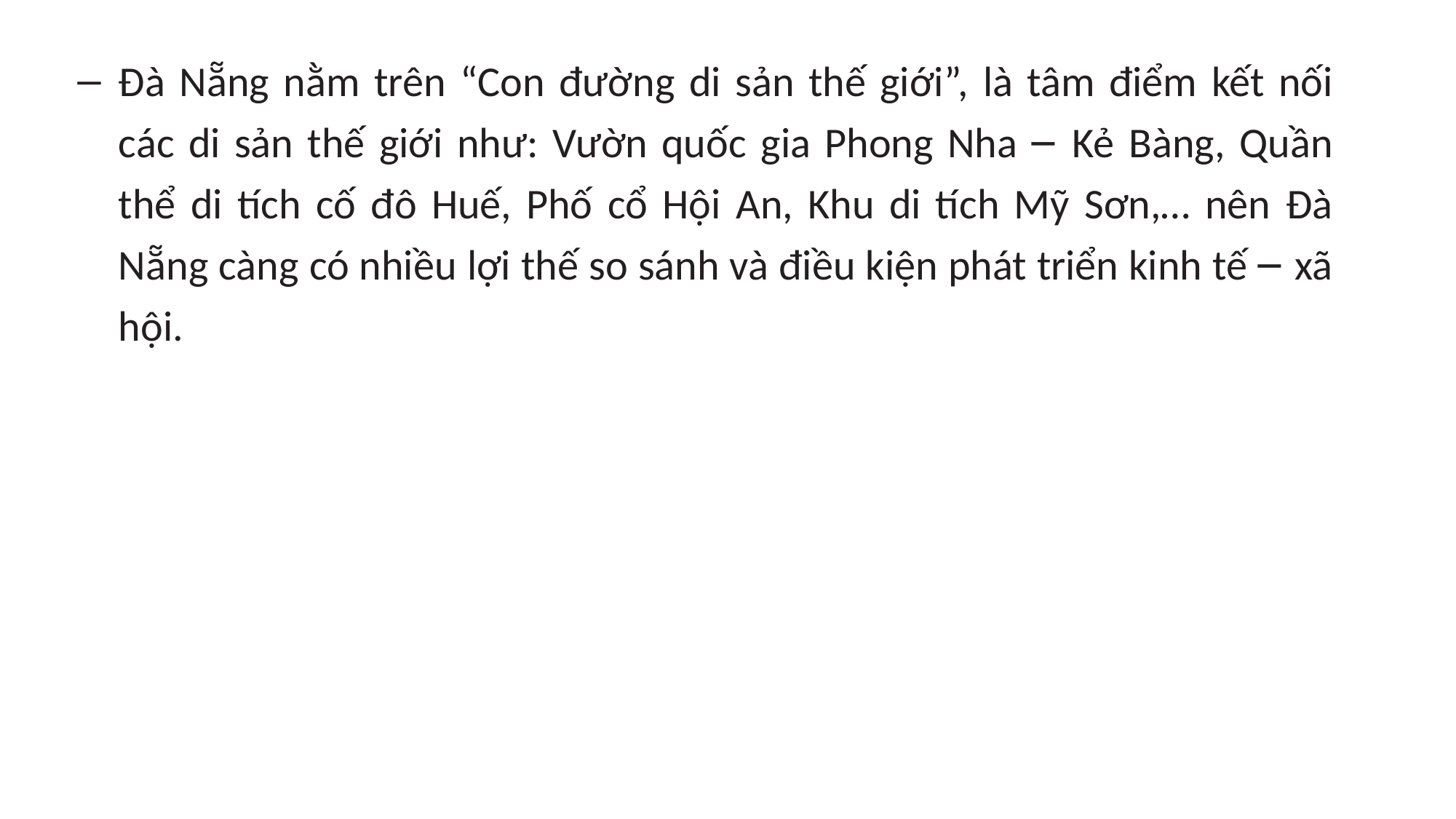

Đà Nẵng nằm trên “Con đường di sản thế giới”, là tâm điểm kết nối các di sản thế giới như: Vườn quốc gia Phong Nha – Kẻ Bàng, Quần thể di tích cố đô Huế, Phố cổ Hội An, Khu di tích Mỹ Sơn,… nên Đà Nẵng càng có nhiều lợi thế so sánh và điều kiện phát triển kinh tế – xã hội.